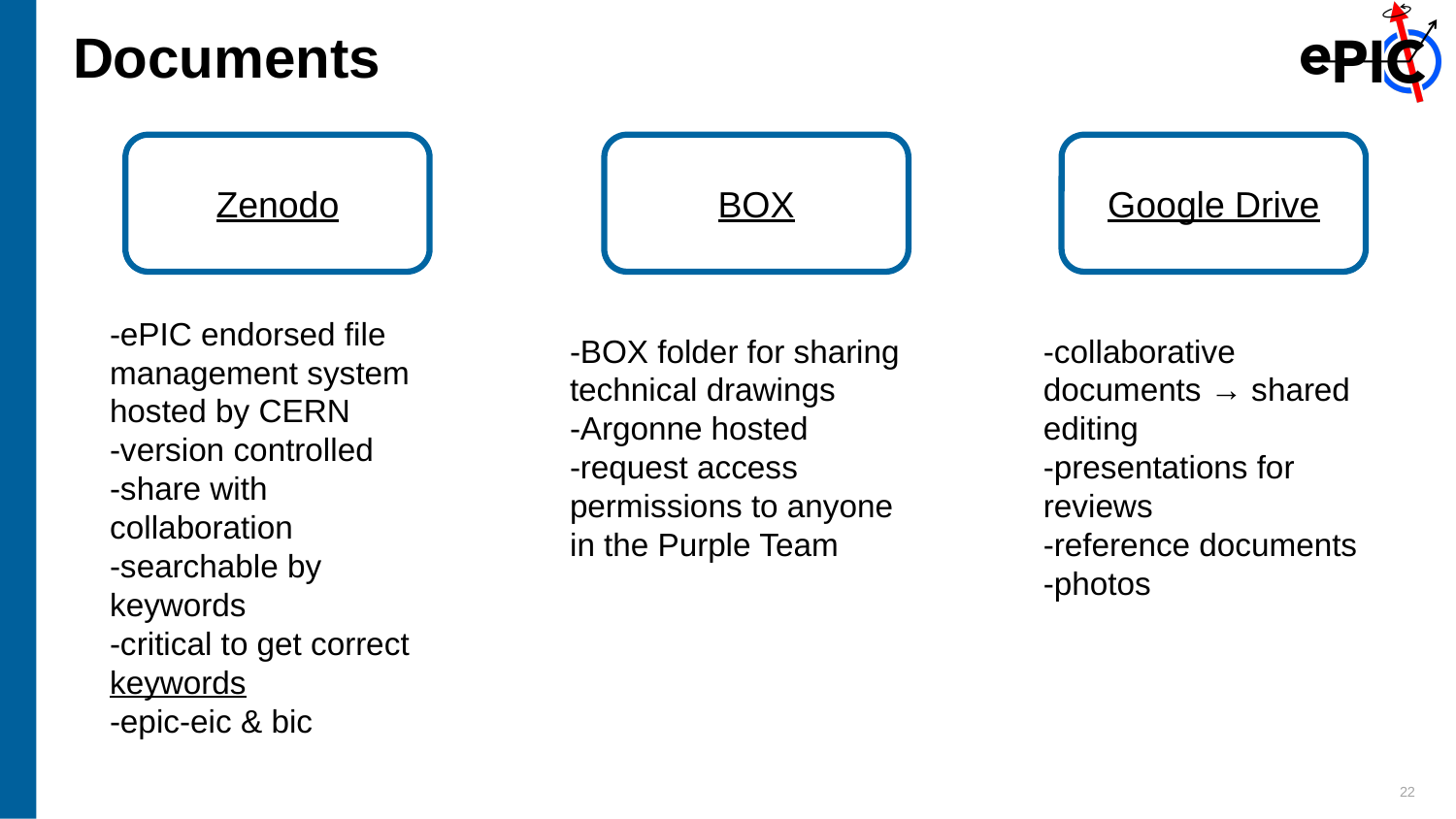

# Documents
Zenodo
BOX
Google Drive
-ePIC endorsed file management system hosted by CERN
-version controlled
-share with collaboration
-searchable by keywords
-critical to get correct keywords
-epic-eic & bic
-BOX folder for sharing technical drawings
-Argonne hosted
-request access permissions to anyone in the Purple Team
-collaborative documents → shared editing
-presentations for reviews
-reference documents
-photos
22